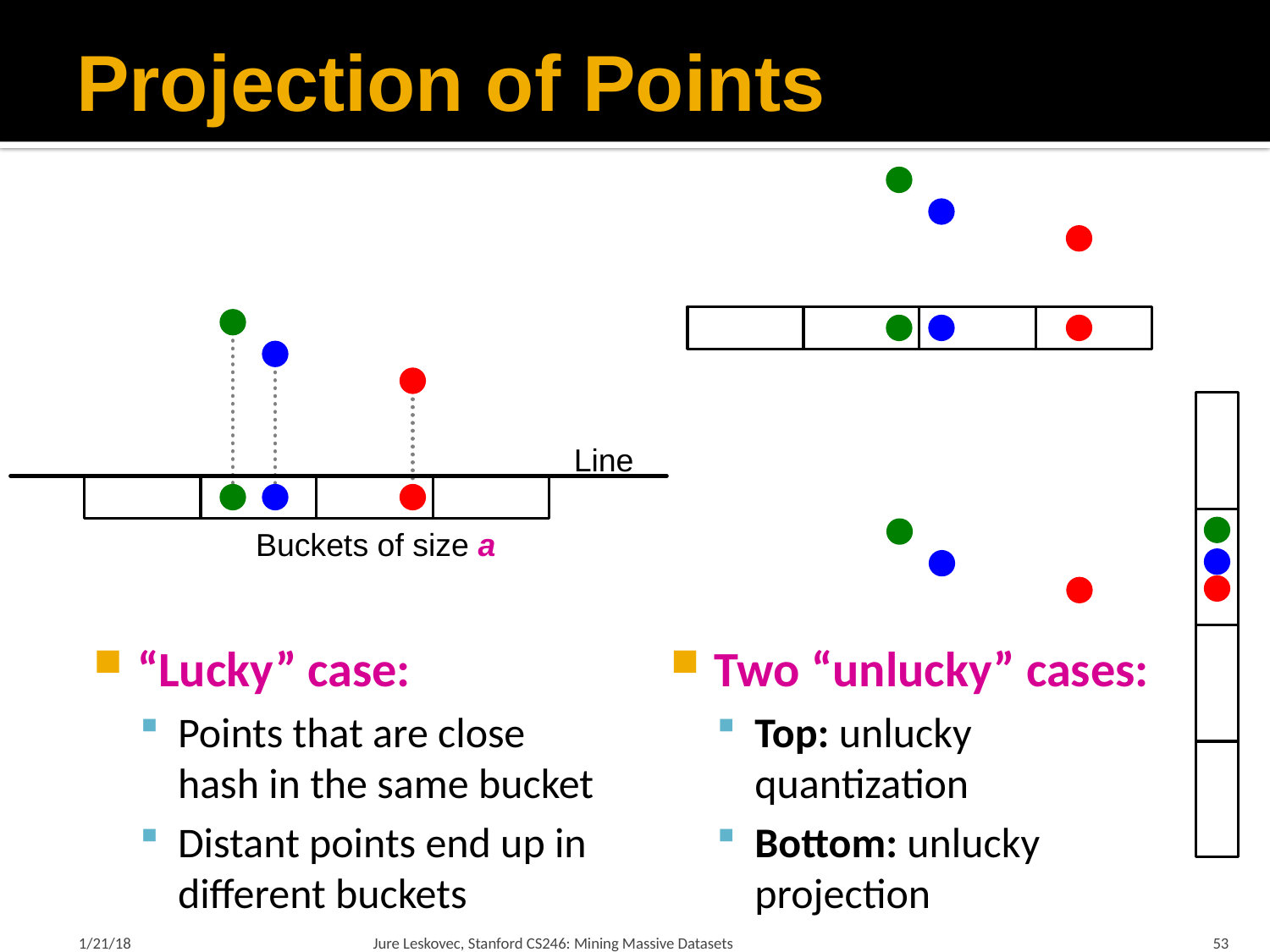

# Projection of Points
v
v

v
v

v
v

v
v
v
v

Line

v
v

Buckets of size a
Two “unlucky” cases:
Top: unlucky quantization
Bottom: unlucky projection
“Lucky” case:
Points that are close hash in the same bucket
Distant points end up in different buckets
1/21/18
Jure Leskovec, Stanford CS246: Mining Massive Datasets
53